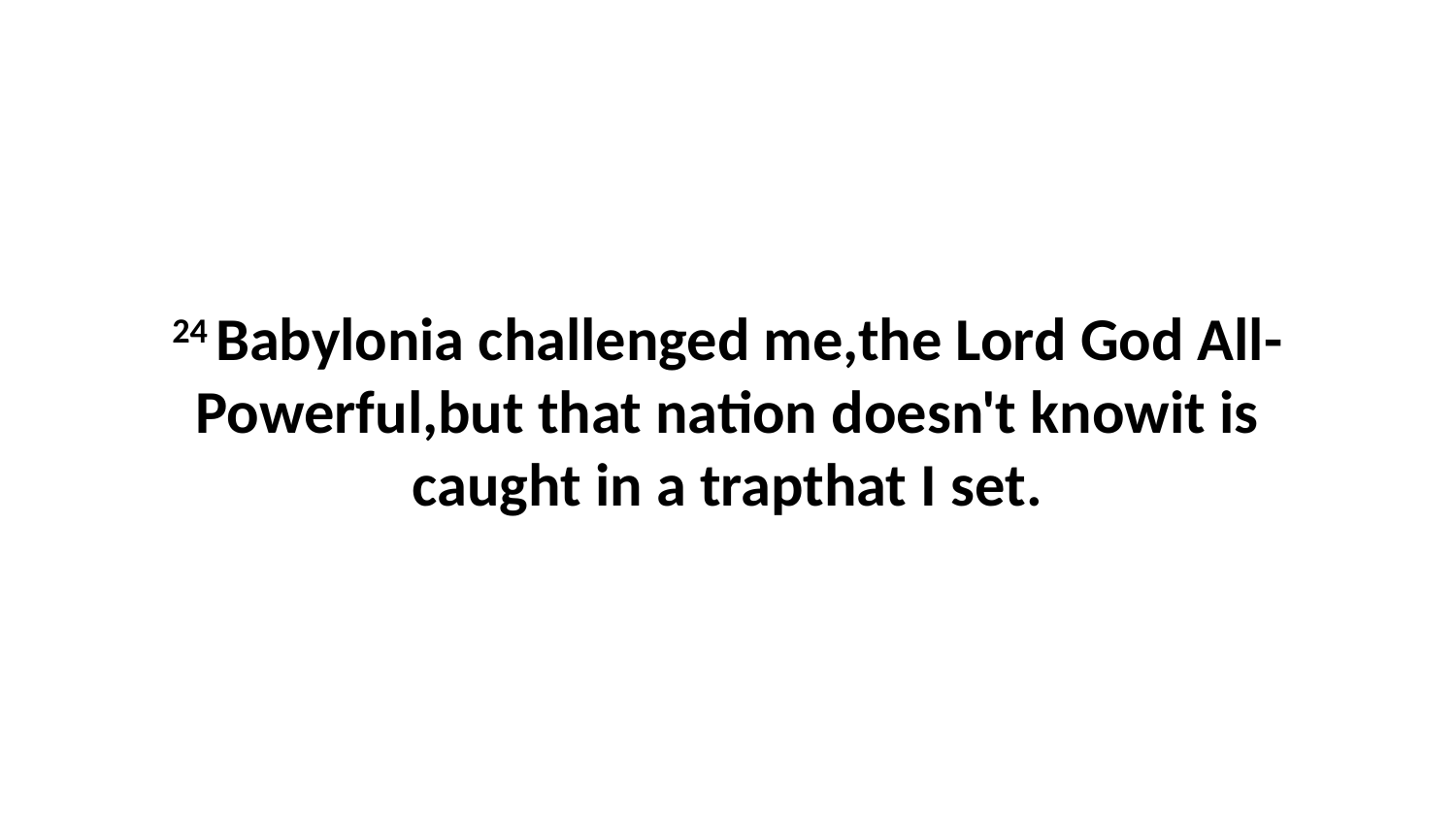

24 Babylonia challenged me,the Lord God All-Powerful,but that nation doesn't knowit is caught in a trapthat I set.